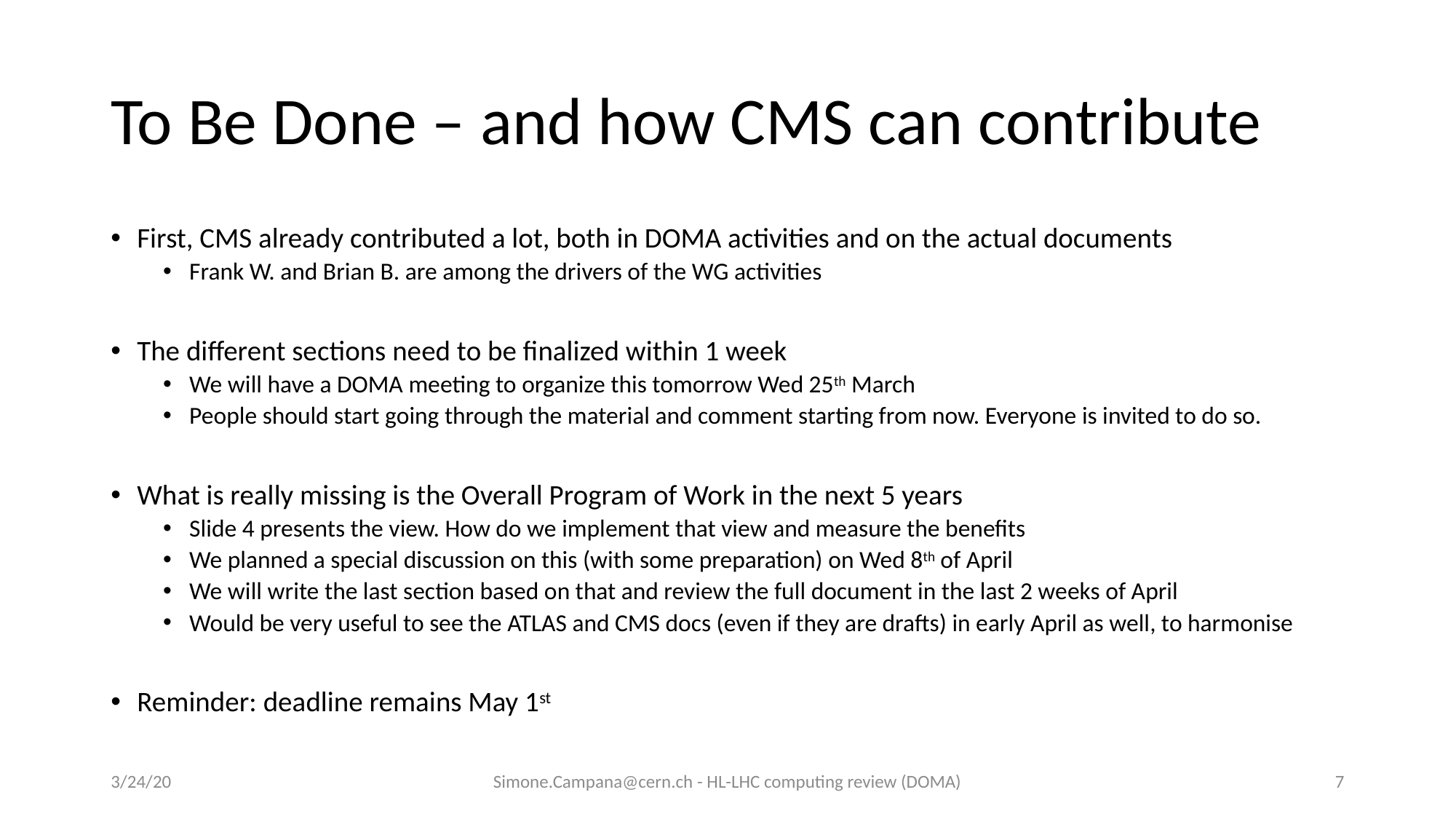

# To Be Done – and how CMS can contribute
First, CMS already contributed a lot, both in DOMA activities and on the actual documents
Frank W. and Brian B. are among the drivers of the WG activities

The different sections need to be finalized within 1 week
We will have a DOMA meeting to organize this tomorrow Wed 25th March
People should start going through the material and comment starting from now. Everyone is invited to do so.

What is really missing is the Overall Program of Work in the next 5 years
Slide 4 presents the view. How do we implement that view and measure the benefits
We planned a special discussion on this (with some preparation) on Wed 8th of April
We will write the last section based on that and review the full document in the last 2 weeks of April
Would be very useful to see the ATLAS and CMS docs (even if they are drafts) in early April as well, to harmonise

Reminder: deadline remains May 1st

3/24/20
Simone.Campana@cern.ch - HL-LHC computing review (DOMA)
7